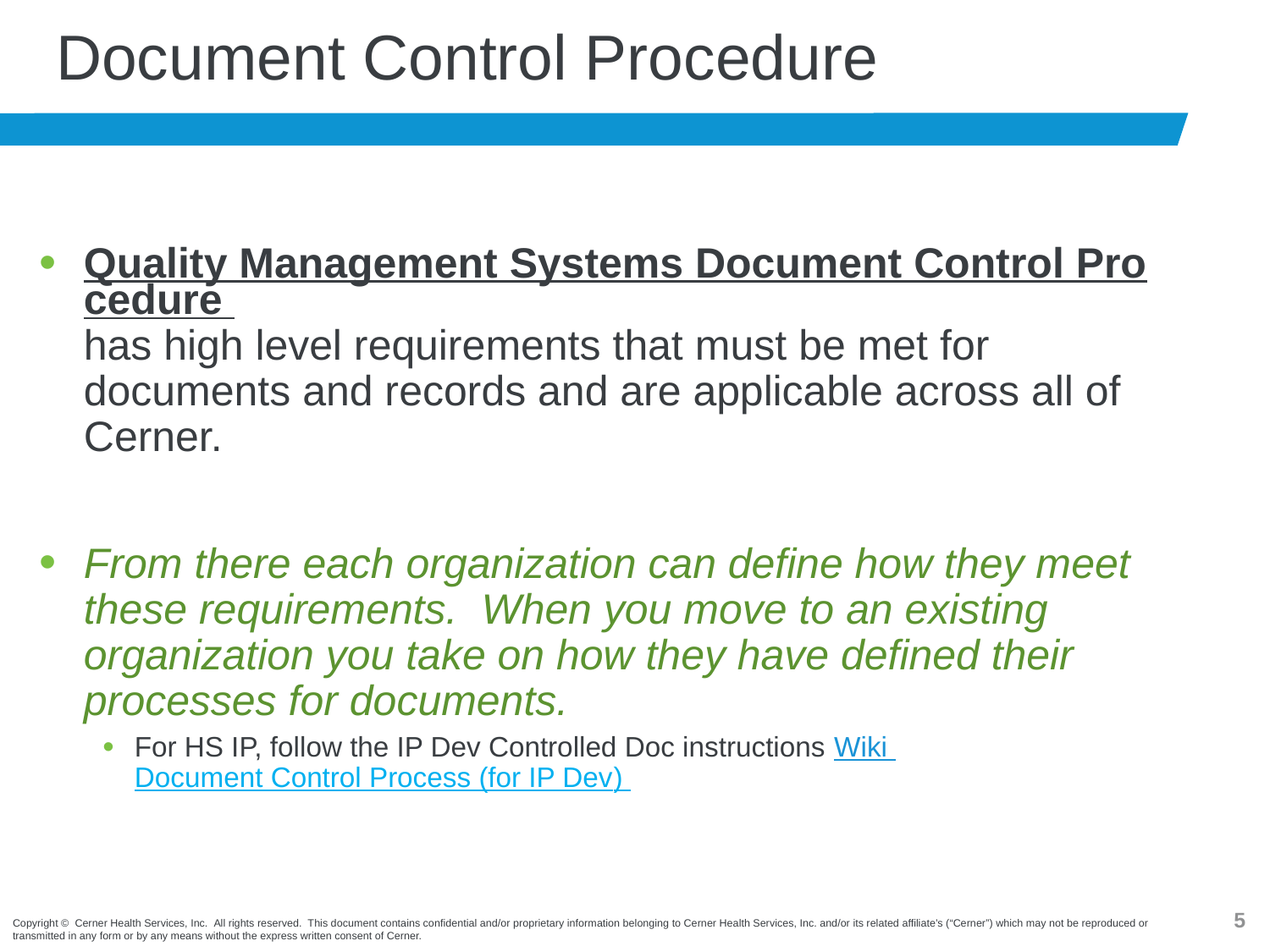

# Document Control Procedure
Quality Management Systems Document Control Procedure has high level requirements that must be met for documents and records and are applicable across all of Cerner.

From there each organization can define how they meet these requirements.  When you move to an existing organization you take on how they have defined their processes for documents.
For HS IP, follow the IP Dev Controlled Doc instructions Wiki Document Control Process (for IP Dev)

5
Copyright ©  Cerner Health Services, Inc.  All rights reserved.  This document contains confidential and/or proprietary information belonging to Cerner Health Services, Inc. and/or its related affiliate’s (“Cerner”) which may not be reproduced or transmitted in any form or by any means without the express written consent of Cerner.